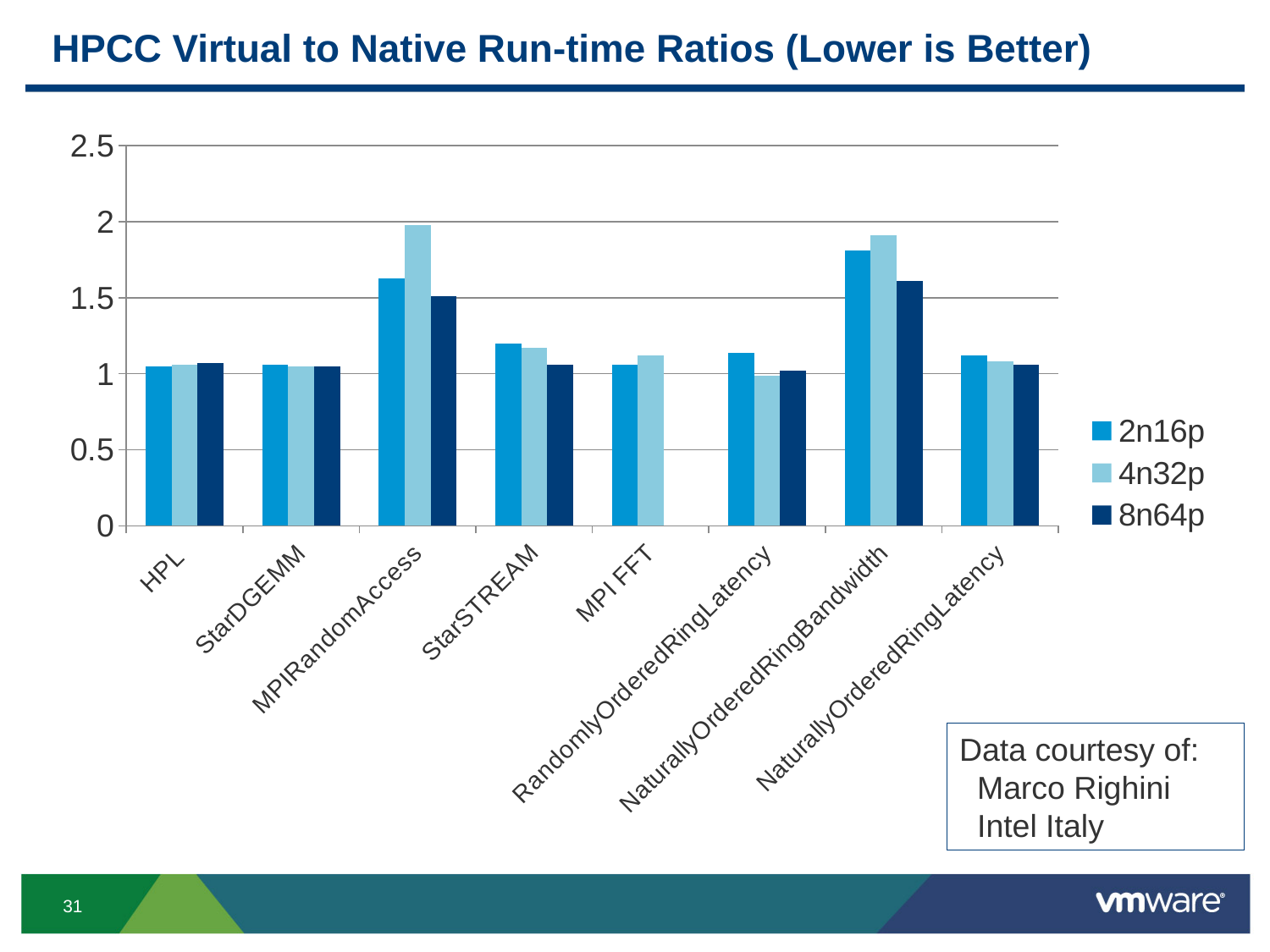

# HPCC Virtual to Native Run-time Ratios (Lower is Better)

### Chart

| Category | 2n16p | 4n32p | 8n64p |
|---|---|---|---|
| HPL  | 1.05 | 1.06 | 1.07 |
| StarDGEMM | 1.06 | 1.05 | 1.05 |
| MPIRandomAccess | 1.6300000000000001 | 1.9800000000000026 | 1.51 |
|  StarSTREAM | 1.2 | 1.1700000000000021 | 1.06 |
| MPI FFT | 1.06 | 1.12 | None |
| RandomlyOrderedRingLatency | 1.1399999999999972 | 0.99 | 1.02 |
| NaturallyOrderedRingBandwidth | 1.81 | 1.9100000000000001 | 1.61 |
| NaturallyOrderedRingLatency | 1.12 | 1.08 | 1.06 |
Data courtesy of:
  Marco Righini
  Intel Italy